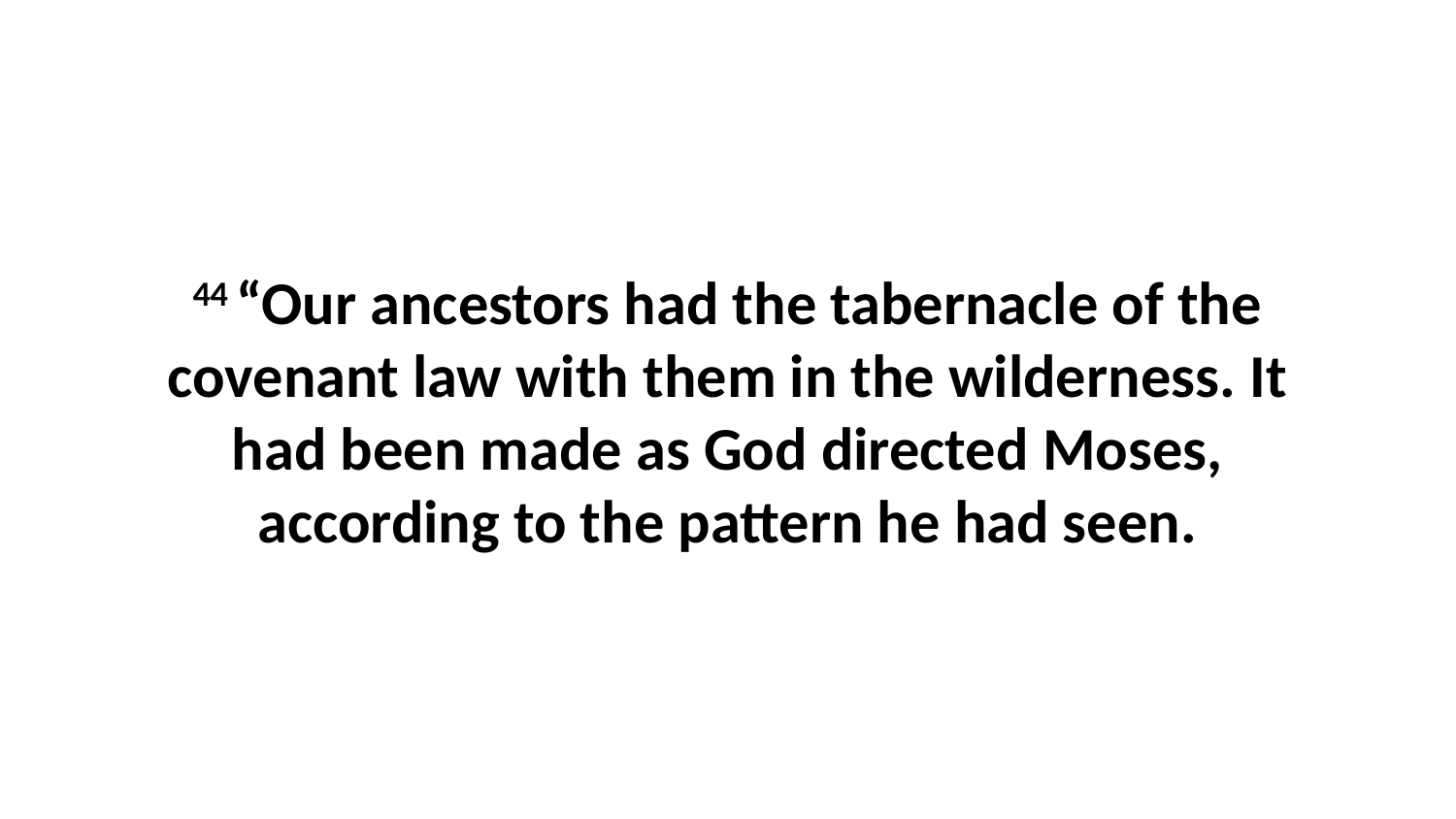

44 “Our ancestors had the tabernacle of the covenant law with them in the wilderness. It had been made as God directed Moses, according to the pattern he had seen.